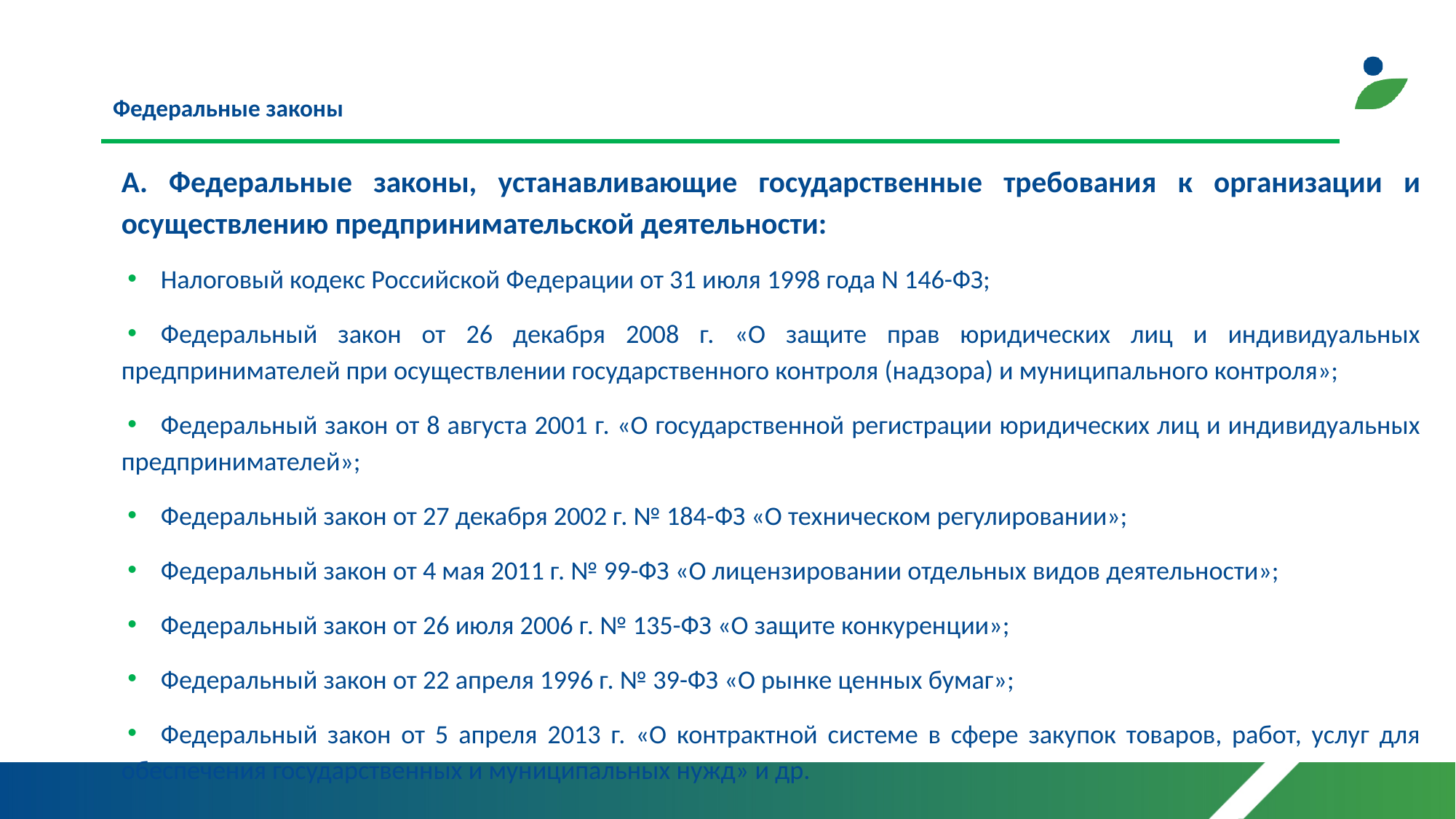

# Федеральные законы
А. Федеральные законы, устанавливающие государственные требования к организации и осуществлению предпринимательской деятельности:
Налоговый кодекс Российской Федерации от 31 июля 1998 года N 146-ФЗ;
Федеральный закон от 26 декабря 2008 г. «О защите прав юридических лиц и индивидуальных предпринимателей при осуществлении государственного контроля (надзора) и муниципального контроля»;
Федеральный закон от 8 августа 2001 г. «О государственной регистрации юридических лиц и индивидуальных предпринимателей»;
Федеральный закон от 27 декабря 2002 г. № 184-ФЗ «О техническом регулировании»;
Федеральный закон от 4 мая 2011 г. № 99-ФЗ «О лицензировании отдельных видов деятельности»;
Федеральный закон от 26 июля 2006 г. № 135-ФЗ «О защите конкуренции»;
Федеральный закон от 22 апреля 1996 г. № 39-ФЗ «О рынке ценных бумаг»;
Федеральный закон от 5 апреля 2013 г. «О контрактной системе в сфере закупок товаров, работ, услуг для обеспечения государственных и муниципальных нужд» и др.